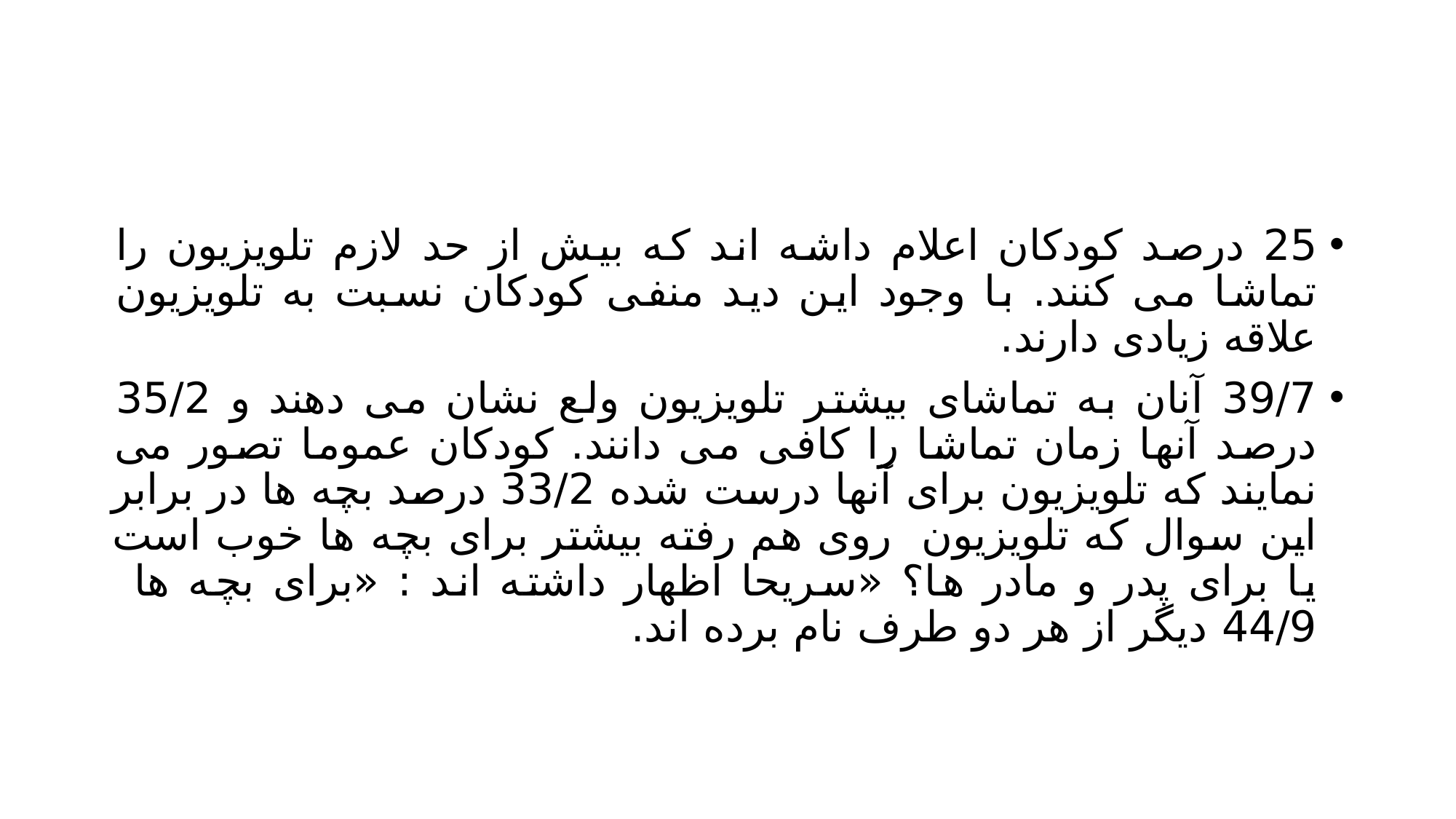

#
25 درصد کودکان اعلام داشه اند که بیش از حد لازم تلویزیون را تماشا می کنند. با وجود این دید منفی کودکان نسبت به تلویزیون علاقه زیادی دارند.
39/7 آنان به تماشای بیشتر تلویزیون ولع نشان می دهند و 35/2 درصد آنها زمان تماشا را کافی می دانند. کودکان عموما تصور می نمایند که تلویزیون برای آنها درست شده 33/2 درصد بچه ها در برابر این سوال که تلویزیون  روی هم رفته بیشتر برای بچه ها خوب است یا برای پدر و مادر ها؟ «سریحا اظهار داشته اند : «برای بچه ها  44/9 دیگر از هر دو طرف نام برده اند.